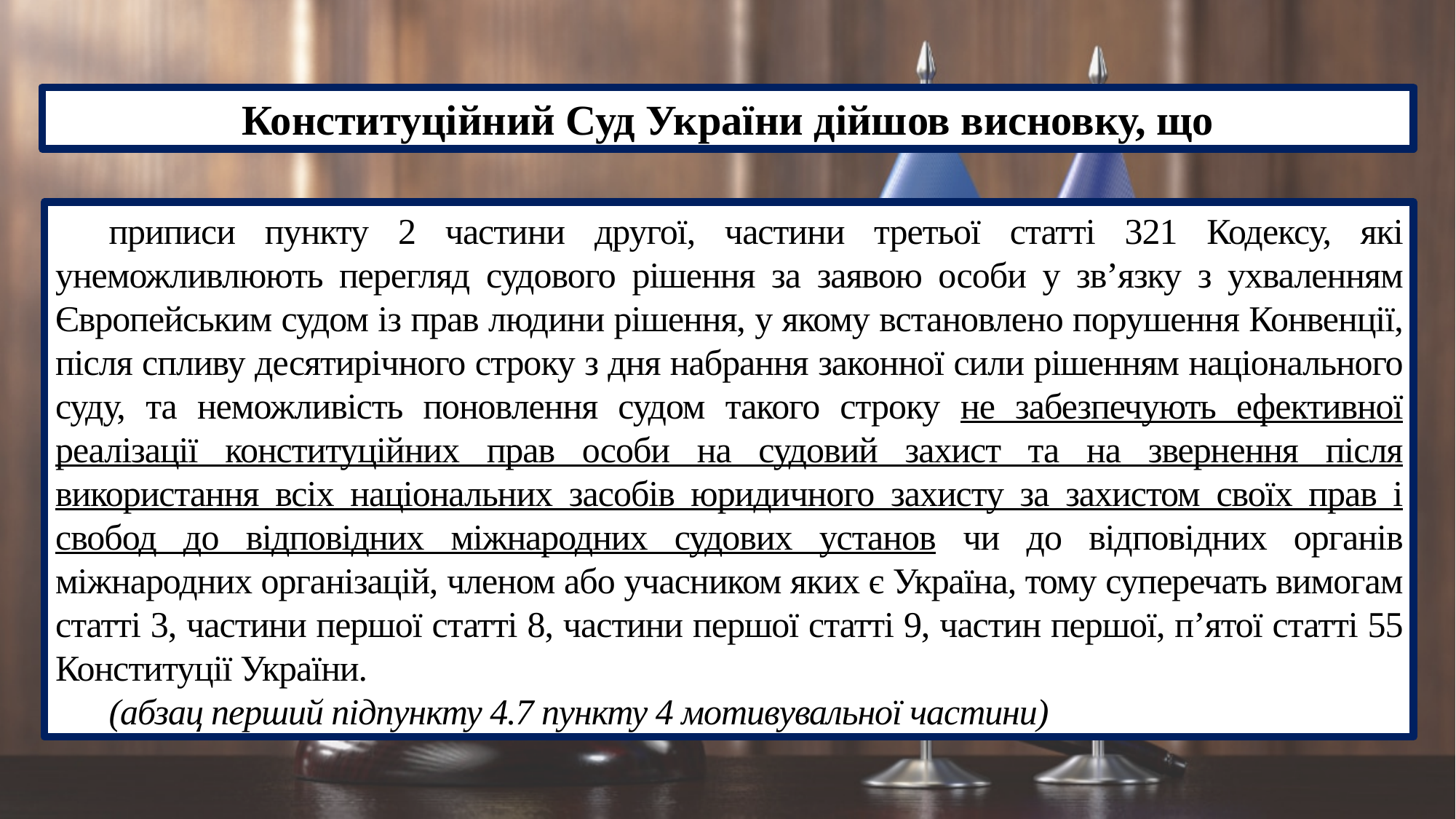

Конституційний Суд України дійшов висновку, що
приписи пункту 2 частини другої, частини третьої статті 321 Кодексу, які унеможливлюють перегляд судового рішення за заявою особи у звʼязку з ухваленням Європейським судом із прав людини рішення, у якому встановлено порушення Конвенції, після спливу десятирічного строку з дня набрання законної сили рішенням національного суду, та неможливість поновлення судом такого строку не забезпечують ефективної реалізації конституційних прав особи на судовий захист та на звернення після використання всіх національних засобів юридичного захисту за захистом своїх прав і свобод до відповідних міжнародних судових установ чи до відповідних органів міжнародних організацій, членом або учасником яких є Україна, тому суперечать вимогам статті 3, частини першої статті 8, частини першої статті 9, частин першої, пʼятої статті 55 Конституції України.
(абзац перший підпункту 4.7 пункту 4 мотивувальної частини)